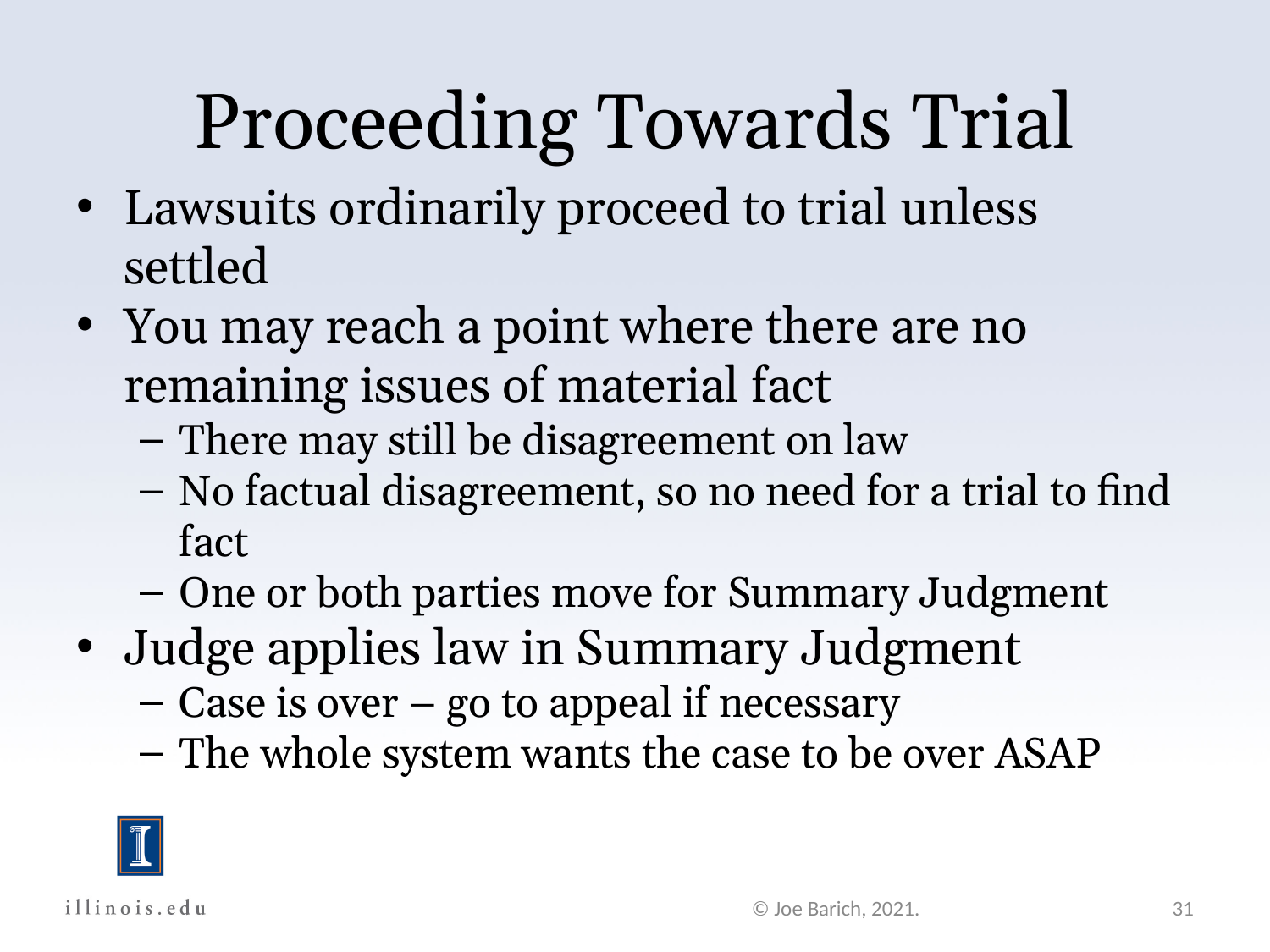

Proceeding Towards Trial
Lawsuits ordinarily proceed to trial unless settled
You may reach a point where there are no remaining issues of material fact
There may still be disagreement on law
No factual disagreement, so no need for a trial to find fact
One or both parties move for Summary Judgment
Judge applies law in Summary Judgment
Case is over – go to appeal if necessary
The whole system wants the case to be over ASAP
© Joe Barich, 2021.
31